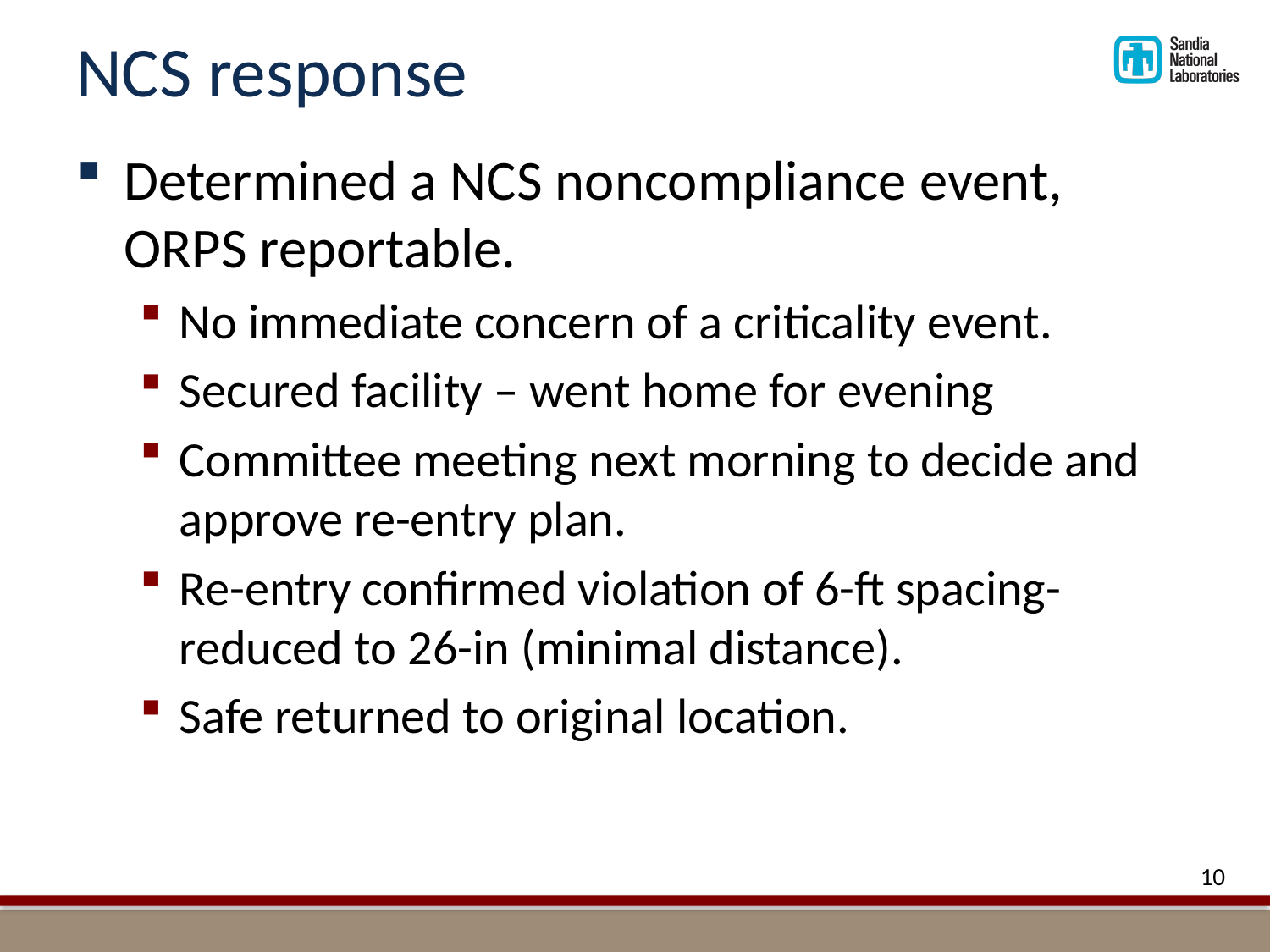

# NCS response
Determined a NCS noncompliance event, ORPS reportable.
No immediate concern of a criticality event.
Secured facility – went home for evening
Committee meeting next morning to decide and approve re-entry plan.
Re-entry confirmed violation of 6-ft spacing- reduced to 26-in (minimal distance).
Safe returned to original location.

10